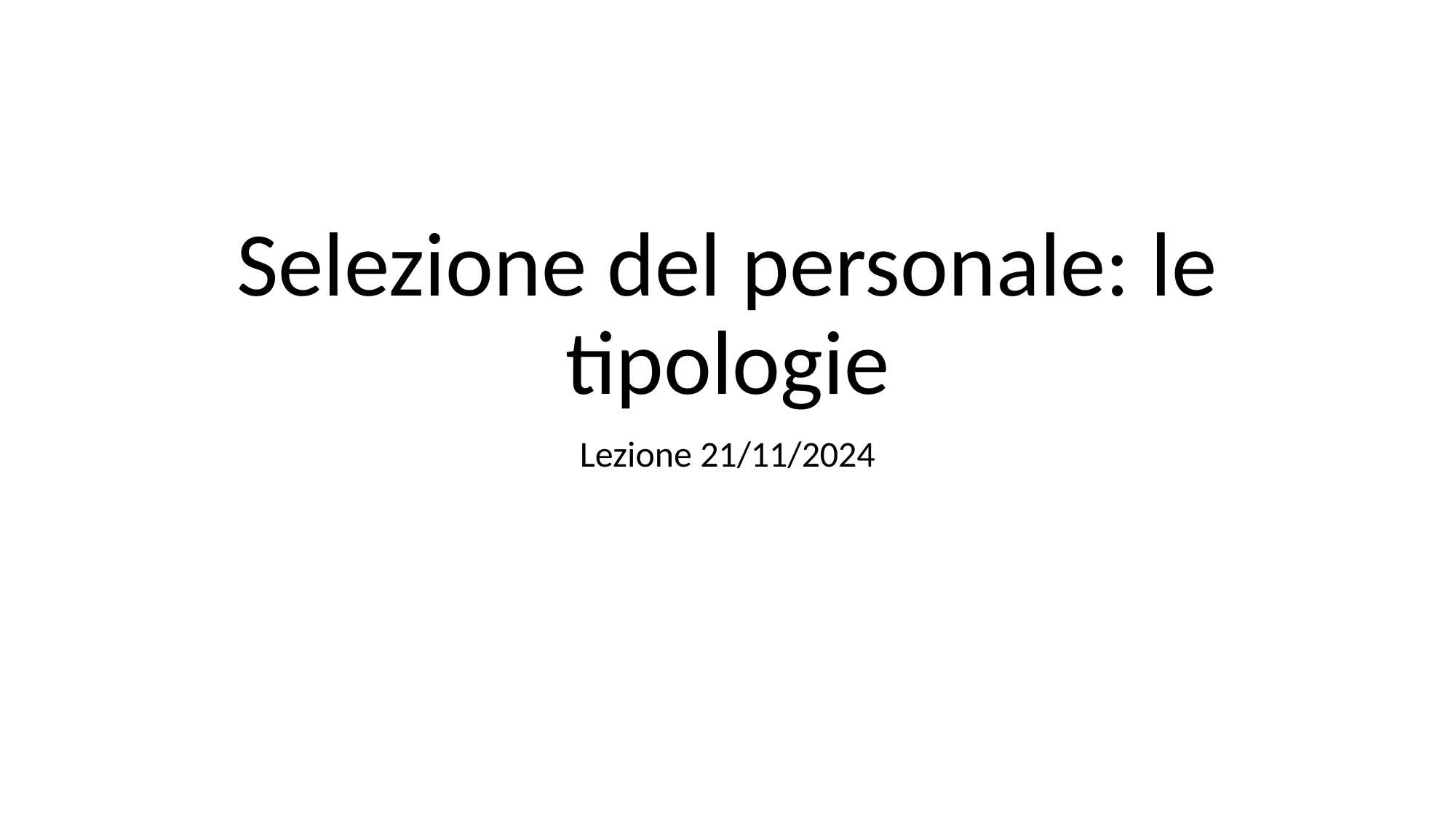

# Selezione del personale: le tipologie
Lezione 21/11/2024